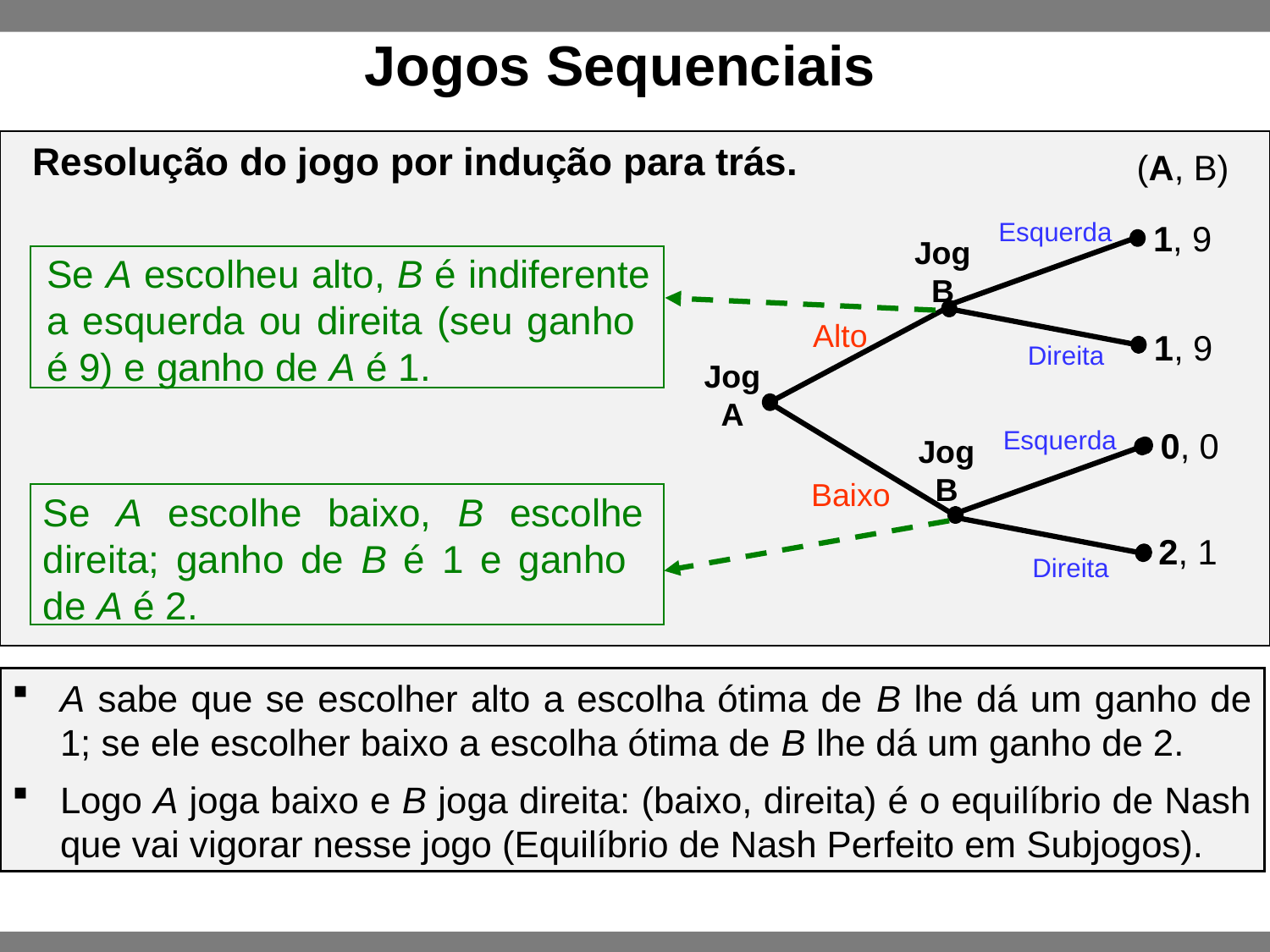

Jogos Sequenciais
Resolução do jogo por indução para trás.

(A, B)
Esquerda
1, 9
Jog
B

Se A escolheu alto, B é indiferente a esquerda ou direita (seu ganho  é 9) e ganho de A é 1.

Alto
1, 9
Direita

Jog
A

Esquerda
0, 0
Jog
B

Baixo
Se A escolhe baixo, B escolhe direita; ganho de B é 1 e ganho  de A é 2.

2, 1
Direita

A sabe que se escolher alto a escolha ótima de B lhe dá um ganho de 1; se ele escolher baixo a escolha ótima de B lhe dá um ganho de 2.

Logo A joga baixo e B joga direita: (baixo, direita) é o equilíbrio de Nash que vai vigorar nesse jogo (Equilíbrio de Nash Perfeito em Subjogos).